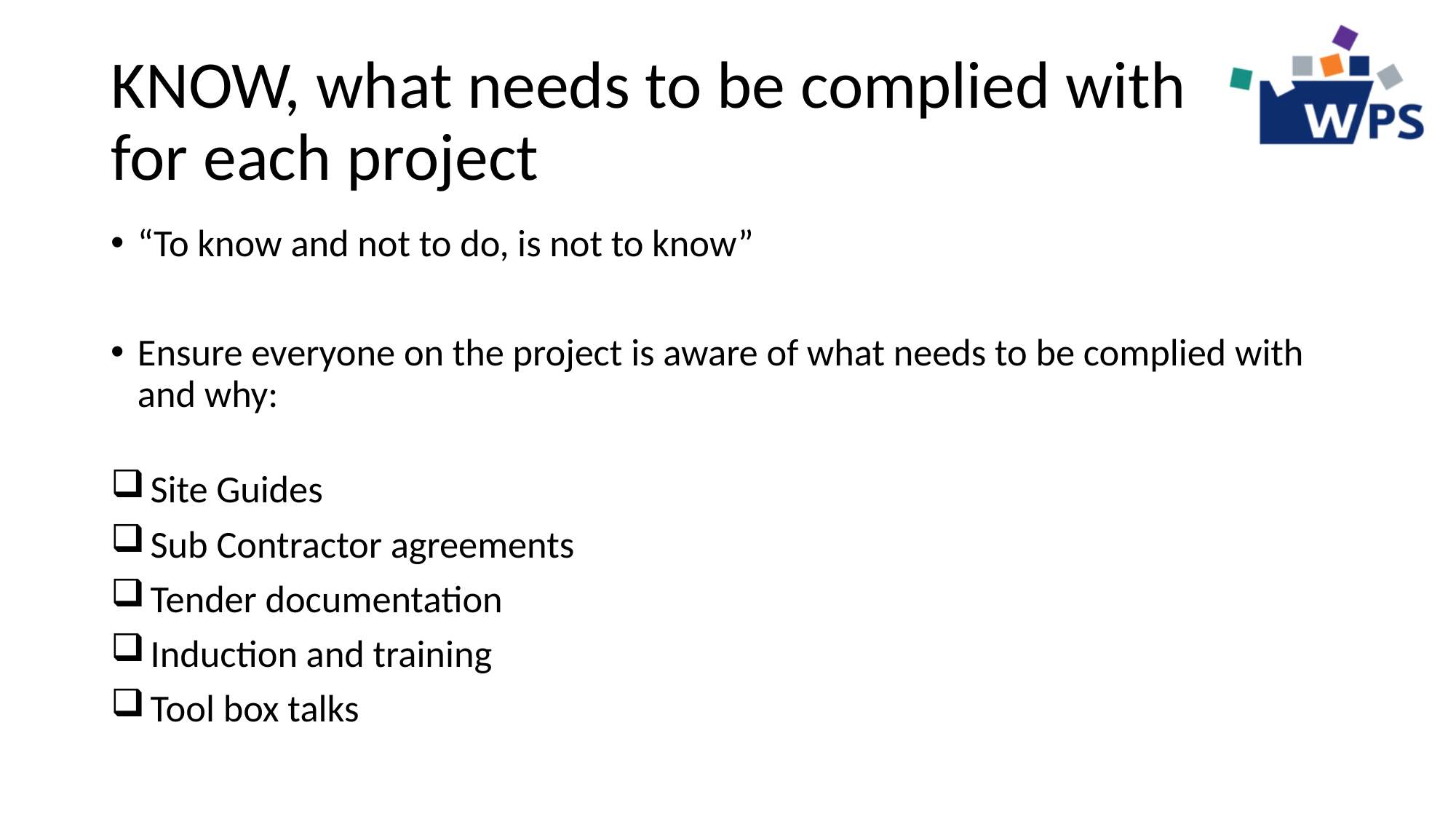

# KNOW, what needs to be complied with for each project
“To know and not to do, is not to know”

Ensure everyone on the project is aware of what needs to be complied with and why:
 Site Guides
 Sub Contractor agreements
 Tender documentation
 Induction and training
 Tool box talks